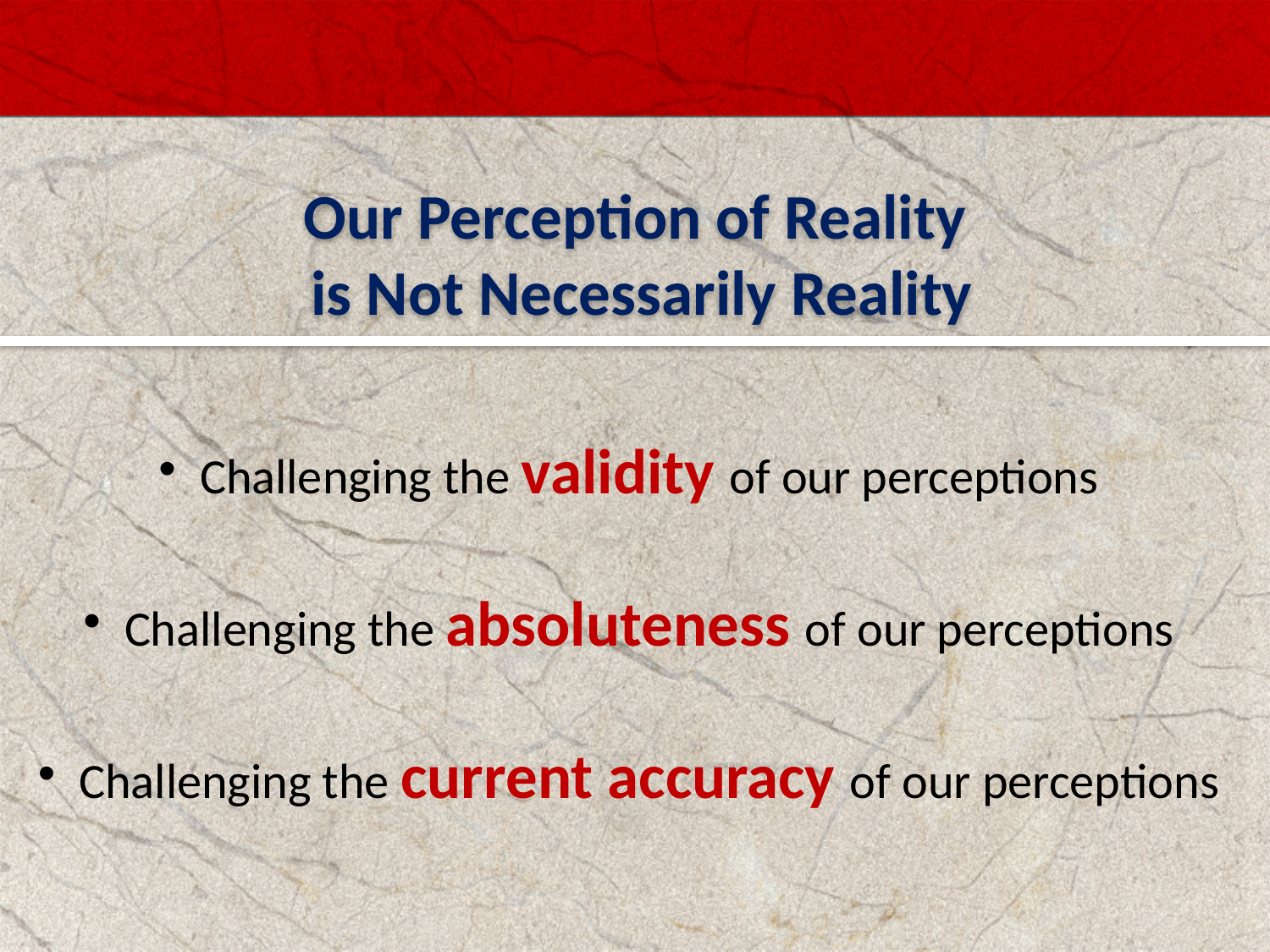

Our Perception of Reality
 is Not Necessarily Reality

 Challenging the validity of our perceptions
 Challenging the absoluteness of our perceptions
 Challenging the current accuracy of our perceptions